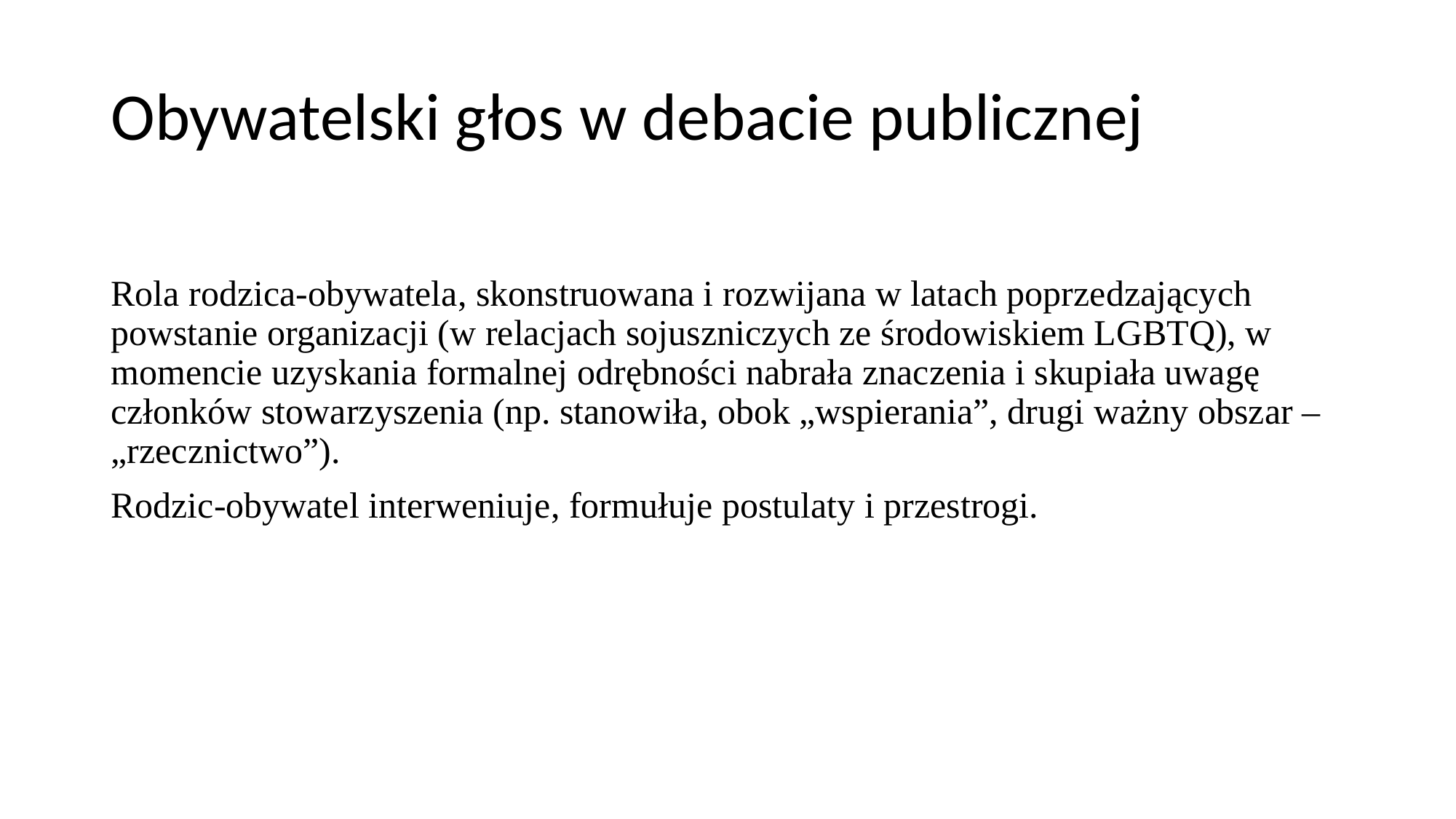

# Obywatelski głos w debacie publicznej
Rola rodzica-obywatela, skonstruowana i rozwijana w latach poprzedzających powstanie organizacji (w relacjach sojuszniczych ze środowiskiem LGBTQ), w momencie uzyskania formalnej odrębności nabrała znaczenia i skupiała uwagę członków stowarzyszenia (np. stanowiła, obok „wspierania”, drugi ważny obszar – „rzecznictwo”).
Rodzic-obywatel interweniuje, formułuje postulaty i przestrogi.